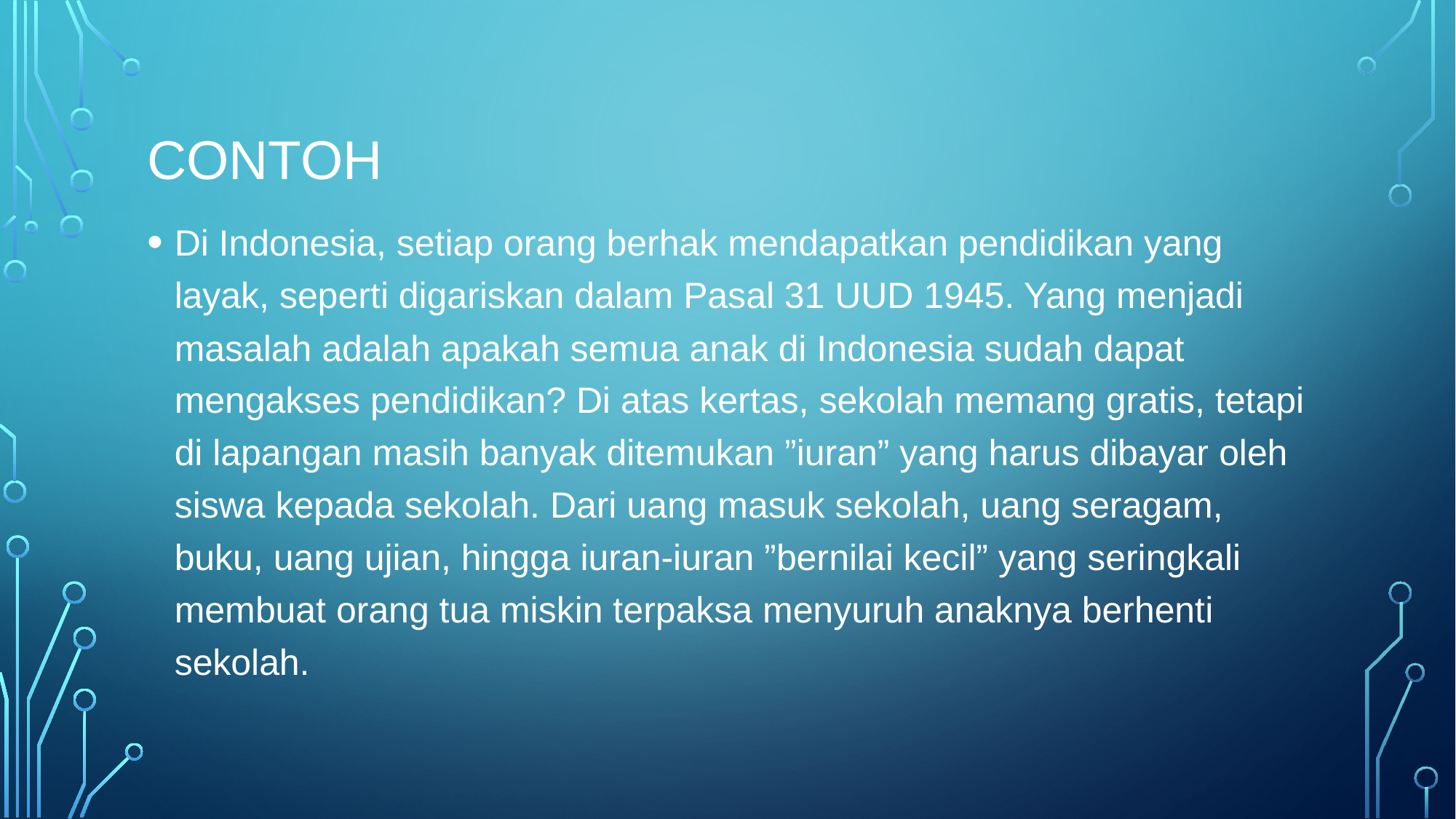

# contoh
Di Indonesia, setiap orang berhak mendapatkan pendidikan yang layak, seperti digariskan dalam Pasal 31 UUD 1945. Yang menjadi masalah adalah apakah semua anak di Indonesia sudah dapat mengakses pendidikan? Di atas kertas, sekolah memang gratis, tetapi di lapangan masih banyak ditemukan ”iuran” yang harus dibayar oleh siswa kepada sekolah. Dari uang masuk sekolah, uang seragam, buku, uang ujian, hingga iuran-iuran ”bernilai kecil” yang seringkali membuat orang tua miskin terpaksa menyuruh anaknya berhenti sekolah.